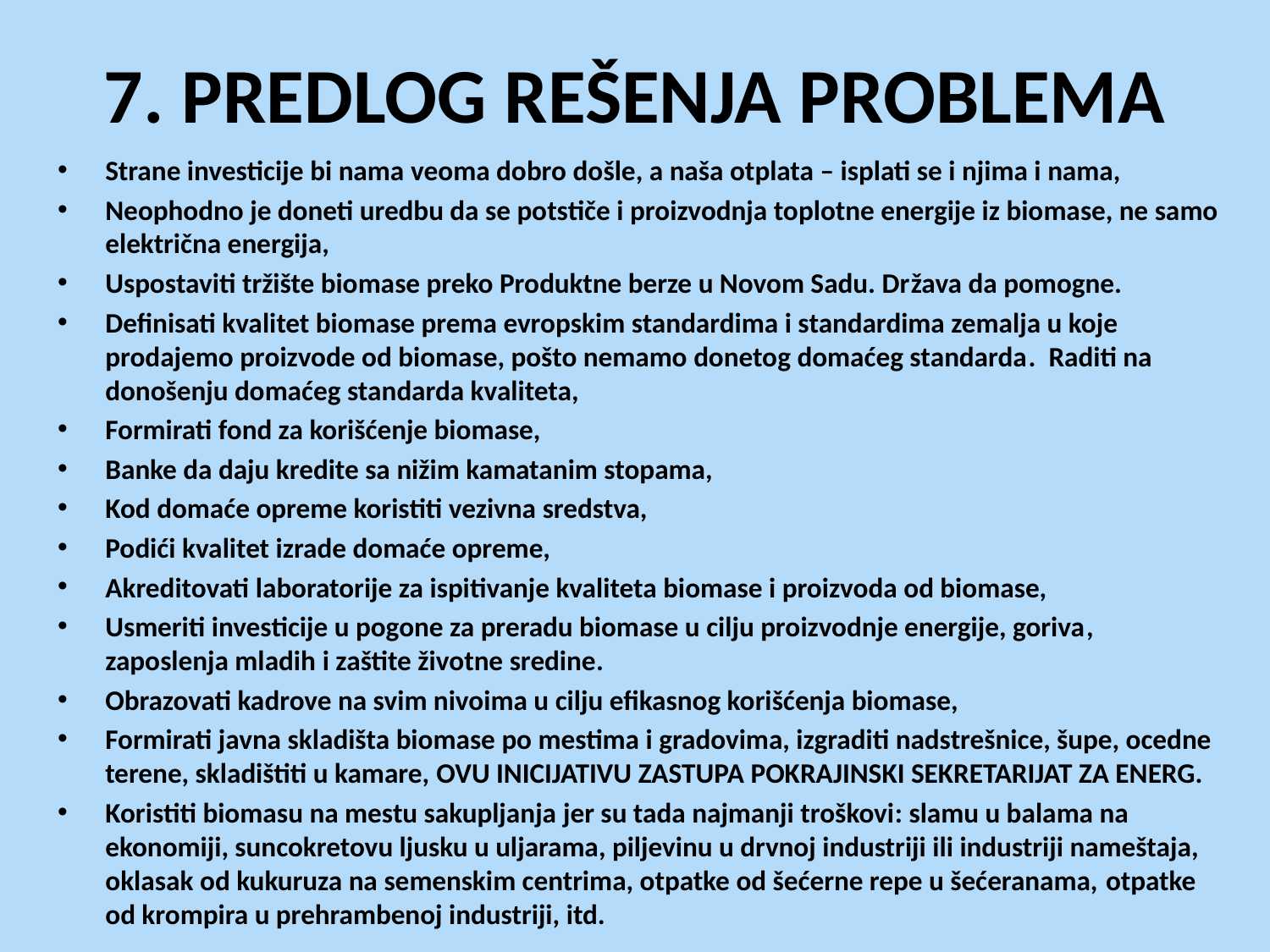

# 7. PREDLOG REŠENJA PROBLEMA
Strane investicije bi nama veoma dobro došle, a naša otplata – isplati se i njima i nama,
Neophodno je doneti uredbu da se potstiče i proizvodnja toplotne energije iz biomase, ne samo električna energija,
Uspostaviti tržište biomase preko Produktne berze u Novom Sadu. Država da pomogne.
Definisati kvalitet biomase prema evropskim standardima i standardima zemalja u koje prodajemo proizvode od biomase, pošto nemamo donetog domaćeg standarda.  Raditi na donošenju domaćeg standarda kvaliteta,
Formirati fond za korišćenje biomase,
Banke da daju kredite sa nižim kamatanim stopama,
Kod domaće opreme koristiti vezivna sredstva,
Podići kvalitet izrade domaće opreme,
Akreditovati laboratorije za ispitivanje kvaliteta biomase i proizvoda od biomase,
Usmeriti investicije u pogone za preradu biomase u cilju proizvodnje energije, goriva,  zaposlenja mladih i zaštite životne sredine.
Obrazovati kadrove na svim nivoima u cilju efikasnog korišćenja biomase,
Formirati javna skladišta biomase po mestima i gradovima, izgraditi nadstrešnice, šupe, ocedne terene, skladištiti u kamare, OVU INICIJATIVU ZASTUPA POKRAJINSKI SEKRETARIJAT ZA ENERG.
Koristiti biomasu na mestu sakupljanja jer su tada najmanji troškovi: slamu u balama na ekonomiji, suncokretovu ljusku u uljarama, piljevinu u drvnoj industriji ili industriji nameštaja, oklasak od kukuruza na semenskim centrima, otpatke od šećerne repe u šećeranama, otpatke od krompira u prehrambenoj industriji, itd.